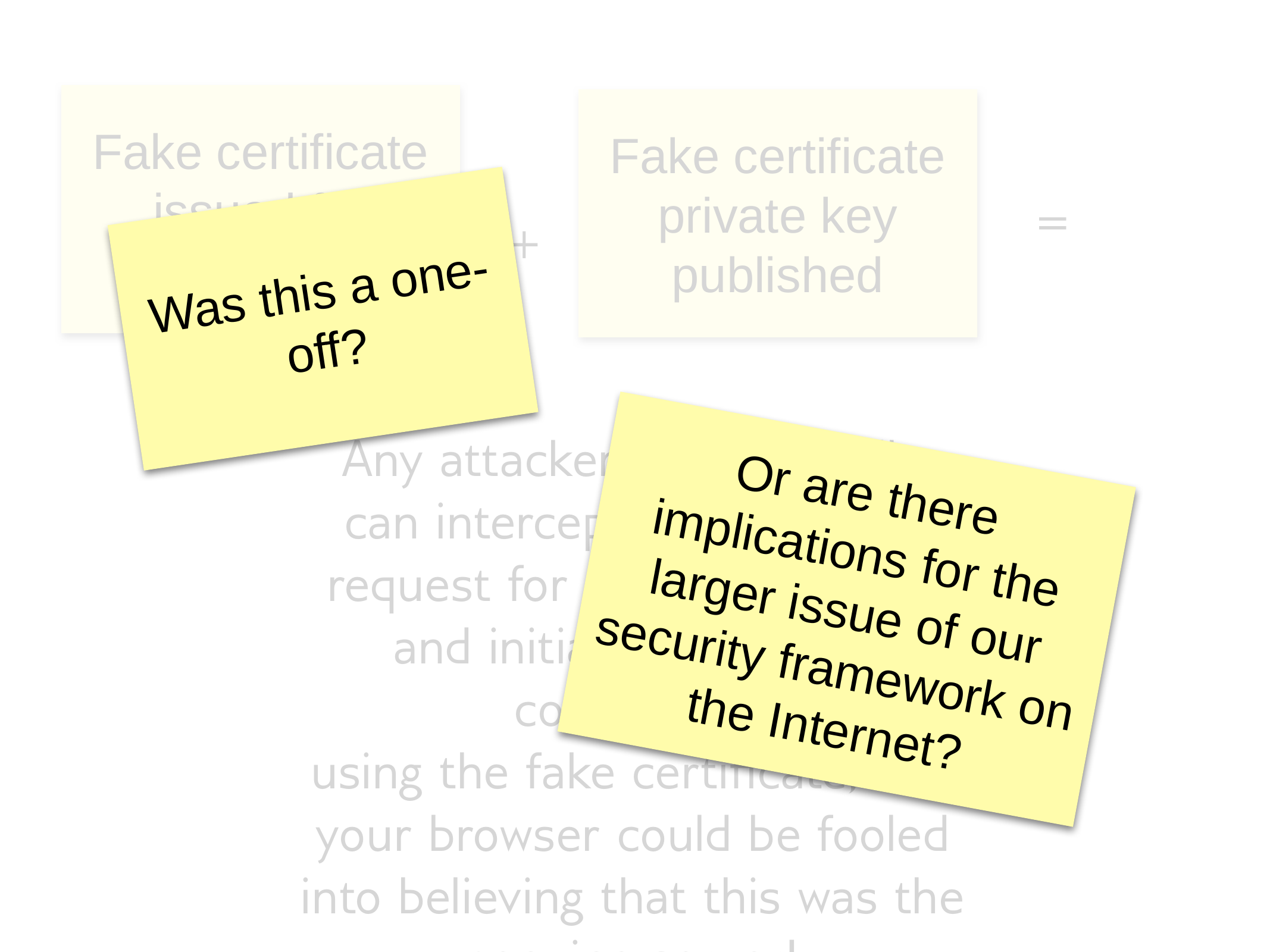

Fake certificate issued for *.google.com
Fake certificate private key published
=
Was this a one-off?
+
Any attacker-in-the-middle
can intercept a connection request for mail.google.com,
and initiate a “secure” connection
using the fake certificate, and
your browser could be fooled into believing that this was the genuine server!

Or are there implications for the larger issue of our security framework on the Internet?